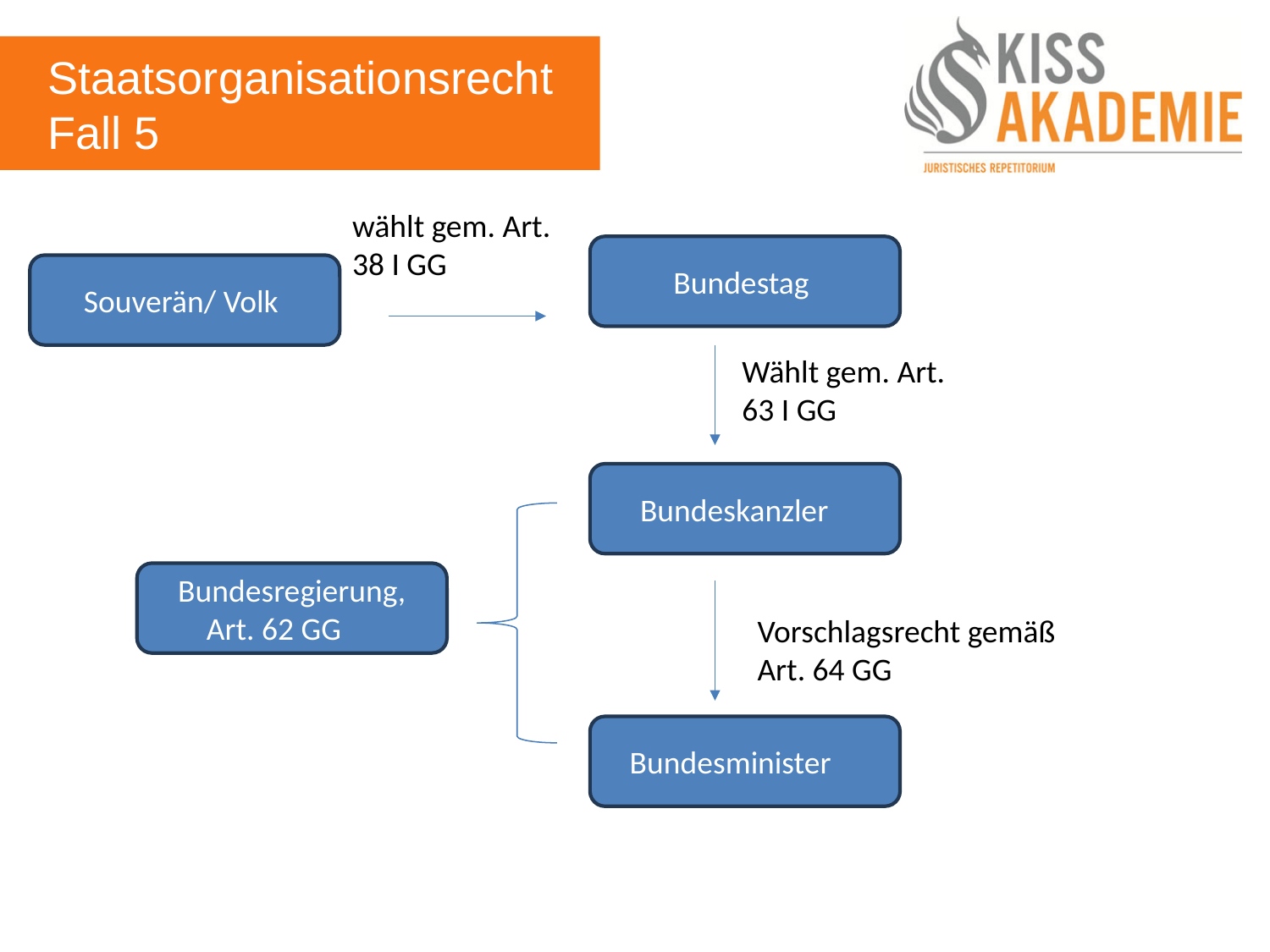

Staatsorganisationsrecht
Fall 5
wählt gem. Art. 38 I GG
Bundestag
Souverän/ Volk
Wählt gem. Art. 63 I GG
Bundeskanzler

Bundesregierung, Art. 62 GG
Vorschlagsrecht gemäß Art. 64 GG
Bundesminister